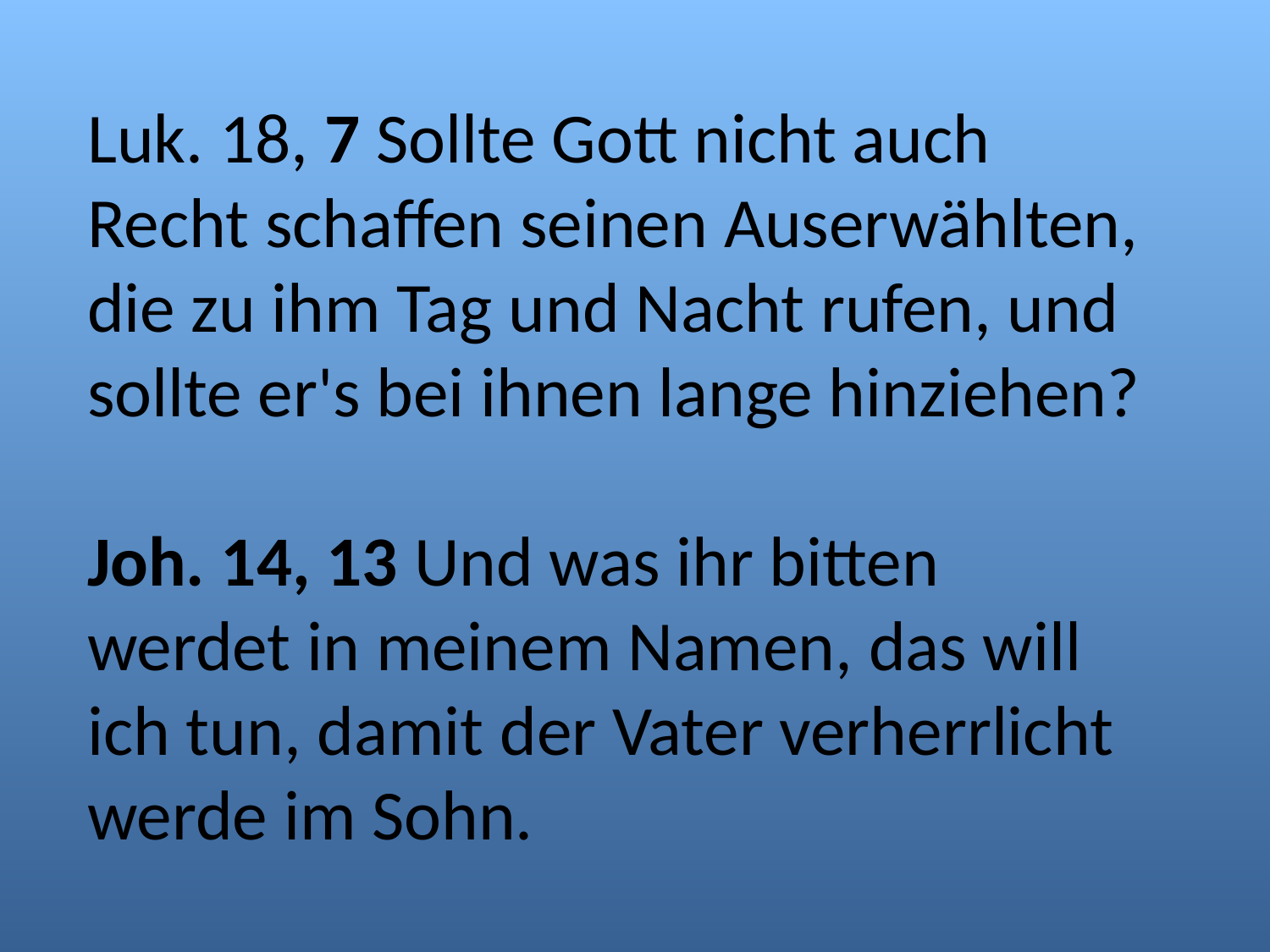

Luk. 18, 7 Sollte Gott nicht auch Recht schaffen seinen Auserwählten, die zu ihm Tag und Nacht rufen, und sollte er's bei ihnen lange hinziehen?

Joh. 14, 13 Und was ihr bitten werdet in meinem Namen, das will ich tun, damit der Vater verherrlicht werde im Sohn.

Joh. 16,24 Bisher habt ihr um nichts gebeten in meinem Namen. Bittet, so werdet ihr nehmen, dass eure Freude vollkommen sei.